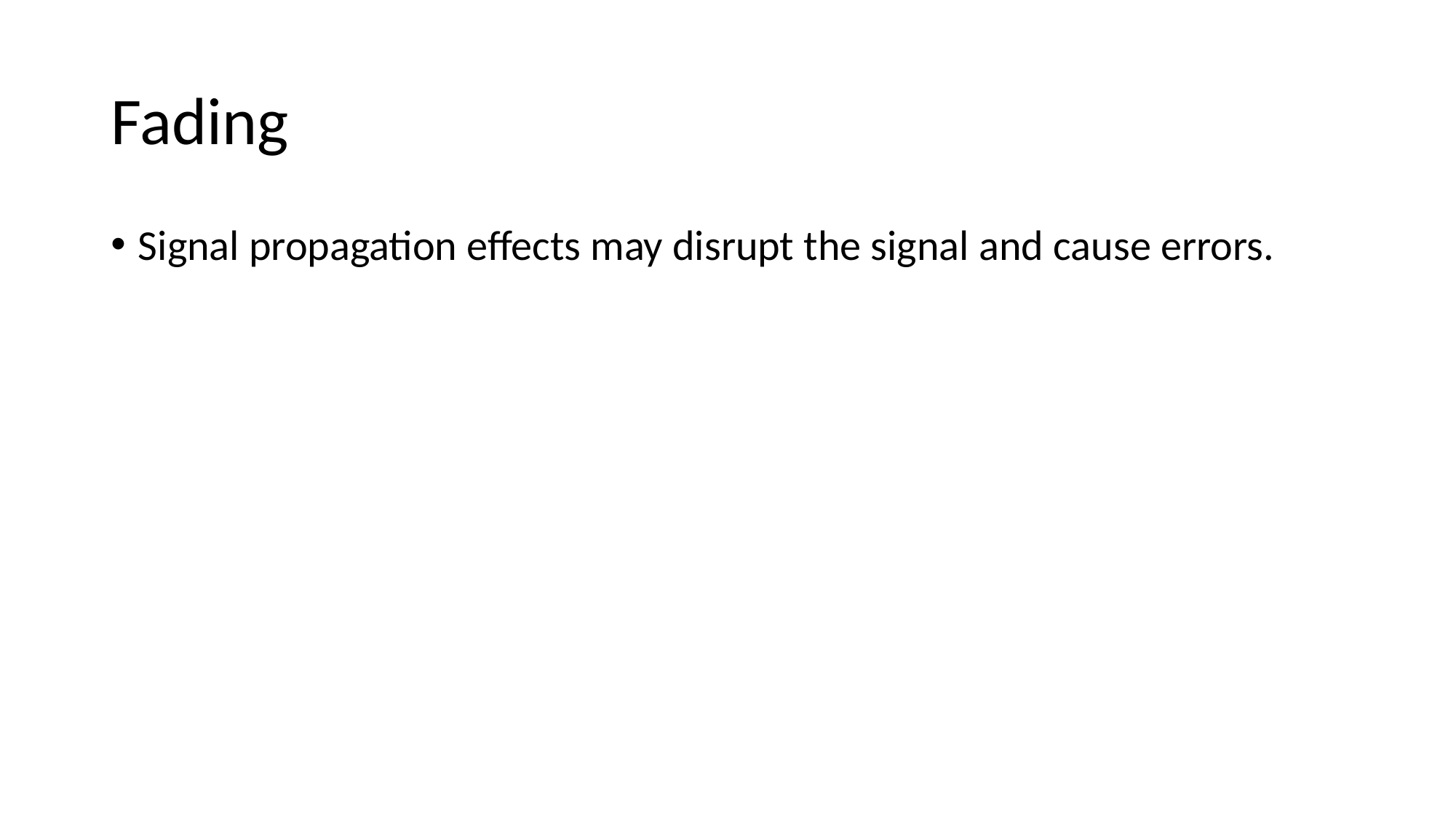

# Fading
Signal propagation effects may disrupt the signal and cause errors.